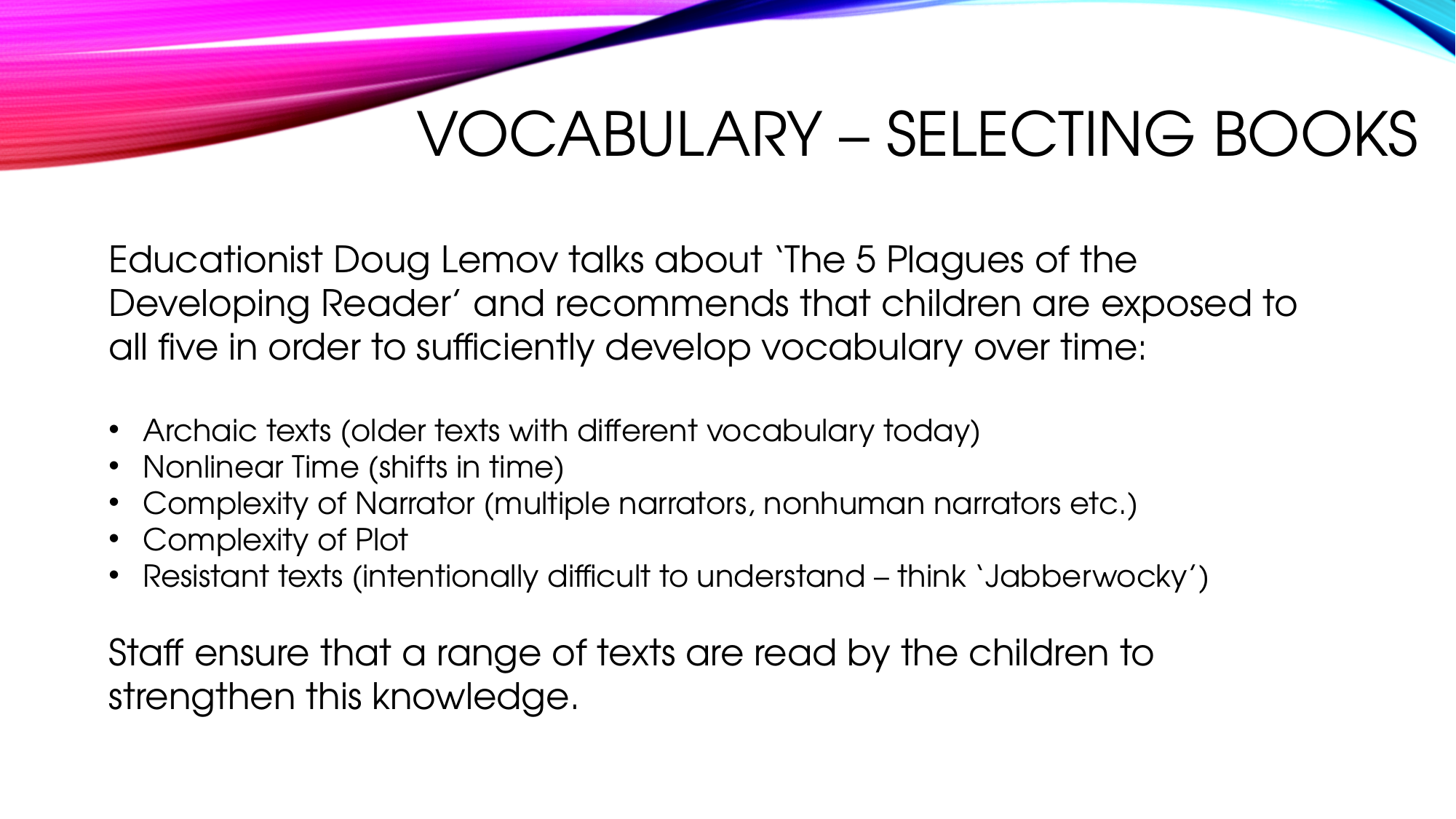

# Vocabulary – Selecting books
Educationist Doug Lemov talks about ‘The 5 Plagues of the Developing Reader’ and recommends that children are exposed to all five in order to sufficiently develop vocabulary over time:

Archaic texts (older texts with different vocabulary today)
Nonlinear Time (shifts in time)
Complexity of Narrator (multiple narrators, nonhuman narrators etc.)
Complexity of Plot
Resistant texts (intentionally difficult to understand – think ‘Jabberwocky’)

Staff ensure that a range of texts are read by the children to strengthen this knowledge.